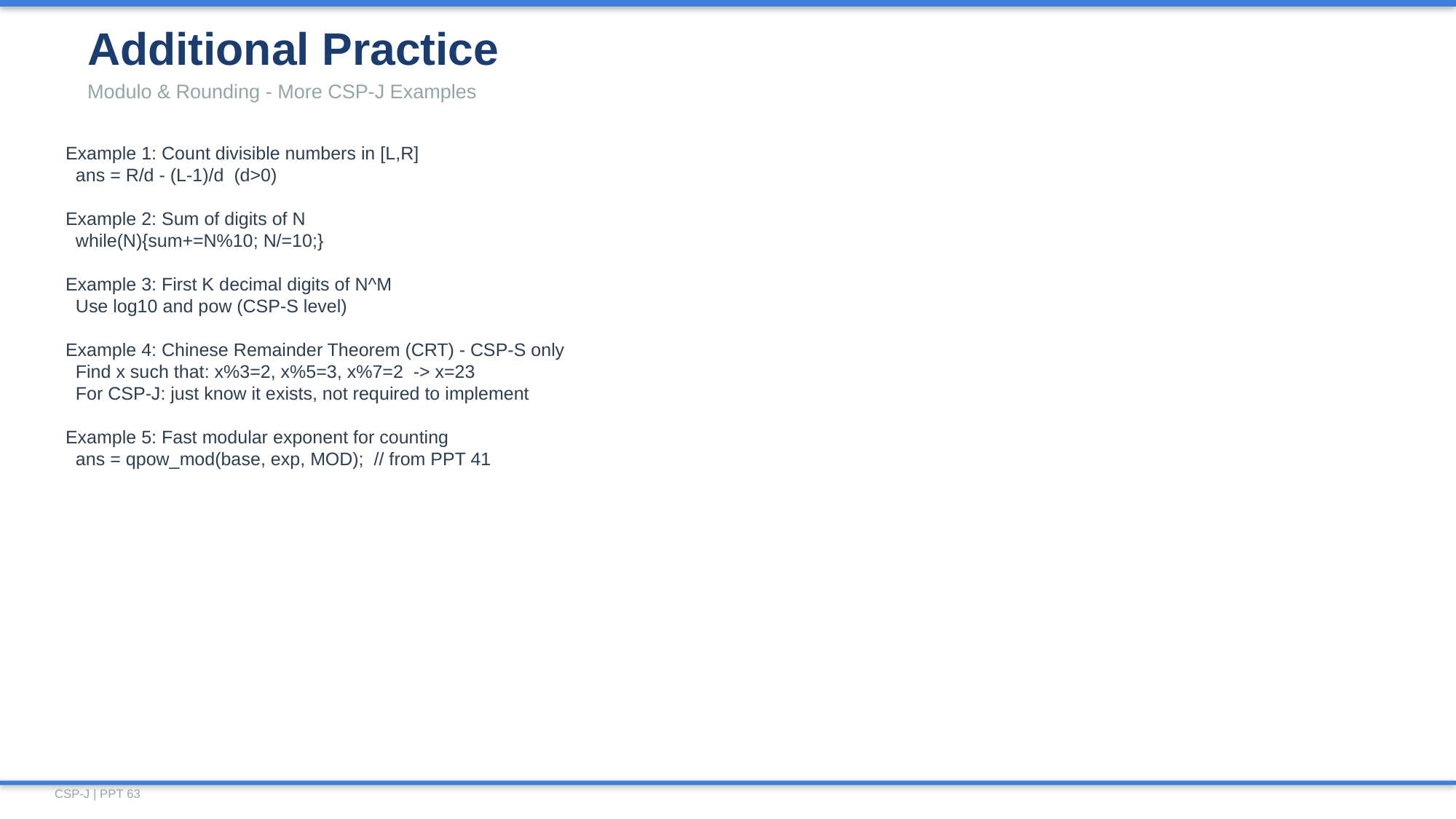

Additional Practice
Modulo & Rounding - More CSP-J Examples
Example 1: Count divisible numbers in [L,R]
  ans = R/d - (L-1)/d  (d>0)
Example 2: Sum of digits of N
  while(N){sum+=N%10; N/=10;}
Example 3: First K decimal digits of N^M
  Use log10 and pow (CSP-S level)
Example 4: Chinese Remainder Theorem (CRT) - CSP-S only
  Find x such that: x%3=2, x%5=3, x%7=2  -> x=23
  For CSP-J: just know it exists, not required to implement
Example 5: Fast modular exponent for counting
  ans = qpow_mod(base, exp, MOD);  // from PPT 41

CSP-J | PPT 63